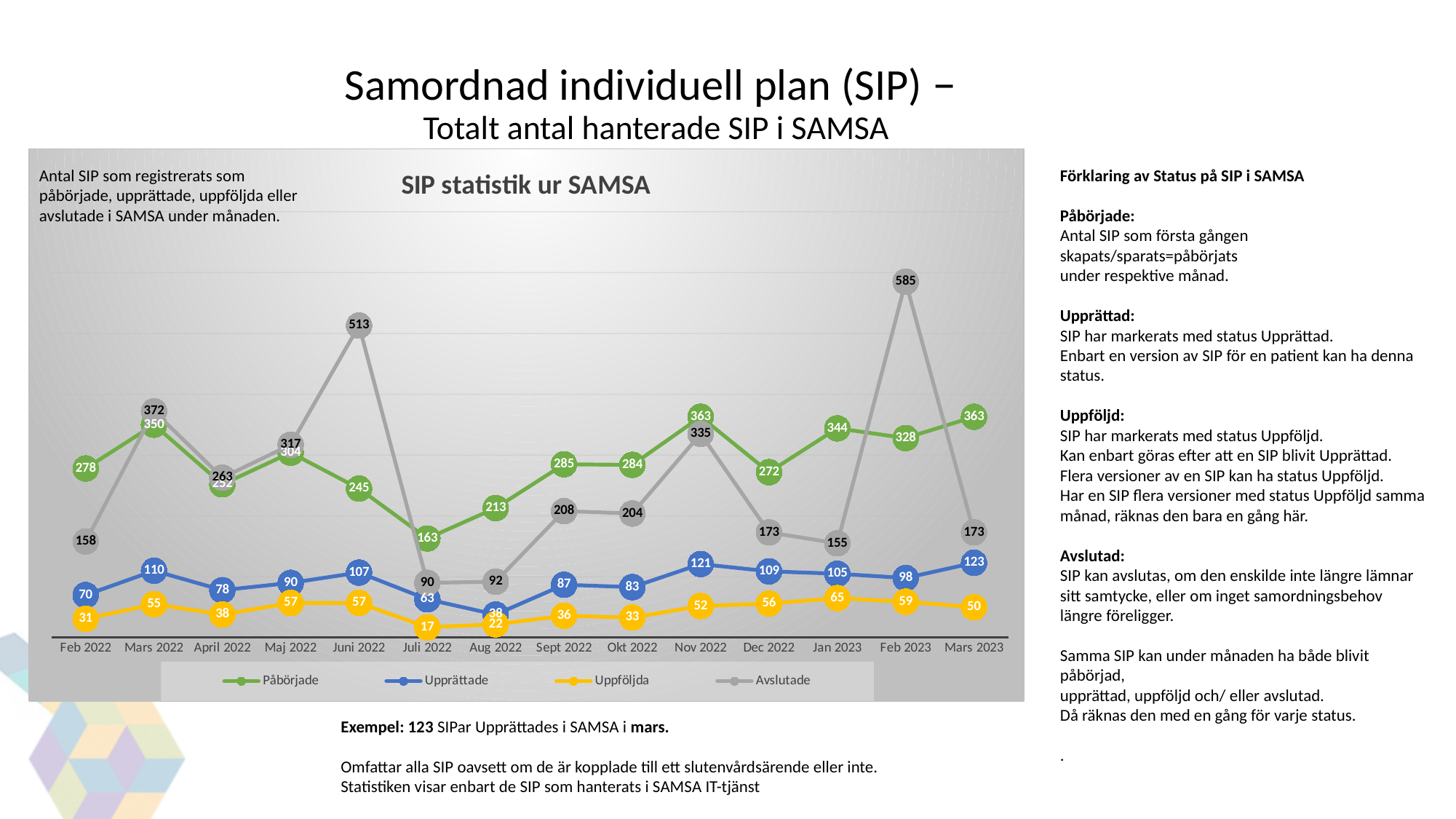

# Samordnad individuell plan (SIP) – Totalt antal hanterade SIP i SAMSA

### Chart: SIP statistik ur SAMSA

| Category | Påbörjade | Upprättade | Uppföljda | Avslutade |
|---|---|---|---|---|
| Feb 2022 | 278.0 | 70.0 | 31.0 | 158.0 |
| Mars 2022 | 350.0 | 110.0 | 55.0 | 372.0 |
| April 2022 | 252.0 | 78.0 | 38.0 | 263.0 |
| Maj 2022 | 304.0 | 90.0 | 57.0 | 317.0 |
| Juni 2022 | 245.0 | 107.0 | 57.0 | 513.0 |
| Juli 2022 | 163.0 | 63.0 | 17.0 | 90.0 |
| Aug 2022 | 213.0 | 38.0 | 22.0 | 92.0 |
| Sept 2022 | 285.0 | 87.0 | 36.0 | 208.0 |
| Okt 2022 | 284.0 | 83.0 | 33.0 | 204.0 |
| Nov 2022 | 363.0 | 121.0 | 52.0 | 335.0 |
| Dec 2022 | 272.0 | 109.0 | 56.0 | 173.0 |
| Jan 2023 | 344.0 | 105.0 | 65.0 | 155.0 |
| Feb 2023 | 328.0 | 98.0 | 59.0 | 585.0 |
| Mars 2023 | 363.0 | 123.0 | 50.0 | 173.0 |
Antal SIP som registrerats som påbörjade, upprättade, uppföljda eller avslutade i SAMSA under månaden.
Förklaring av Status på SIP i SAMSA

Påbörjade:
Antal SIP som första gången skapats/sparats=påbörjats
under respektive månad.
Upprättad:
SIP har markerats med status Upprättad.
Enbart en version av SIP för en patient kan ha denna
status.

Uppföljd:
SIP har markerats med status Uppföljd.
Kan enbart göras efter att en SIP blivit Upprättad.
Flera versioner av en SIP kan ha status Uppföljd.
Har en SIP flera versioner med status Uppföljd samma
månad, räknas den bara en gång här.

Avslutad:
SIP kan avslutas, om den enskilde inte längre lämnar
sitt samtycke, eller om inget samordningsbehov
längre föreligger.

Samma SIP kan under månaden ha både blivit påbörjad,
upprättad, uppföljd och/ eller avslutad.
Då räknas den med en gång för varje status.

.

Exempel: 123 SIPar Upprättades i SAMSA i mars.
Omfattar alla SIP oavsett om de är kopplade till ett slutenvårdsärende eller inte.
Statistiken visar enbart de SIP som hanterats i SAMSA IT-tjänst